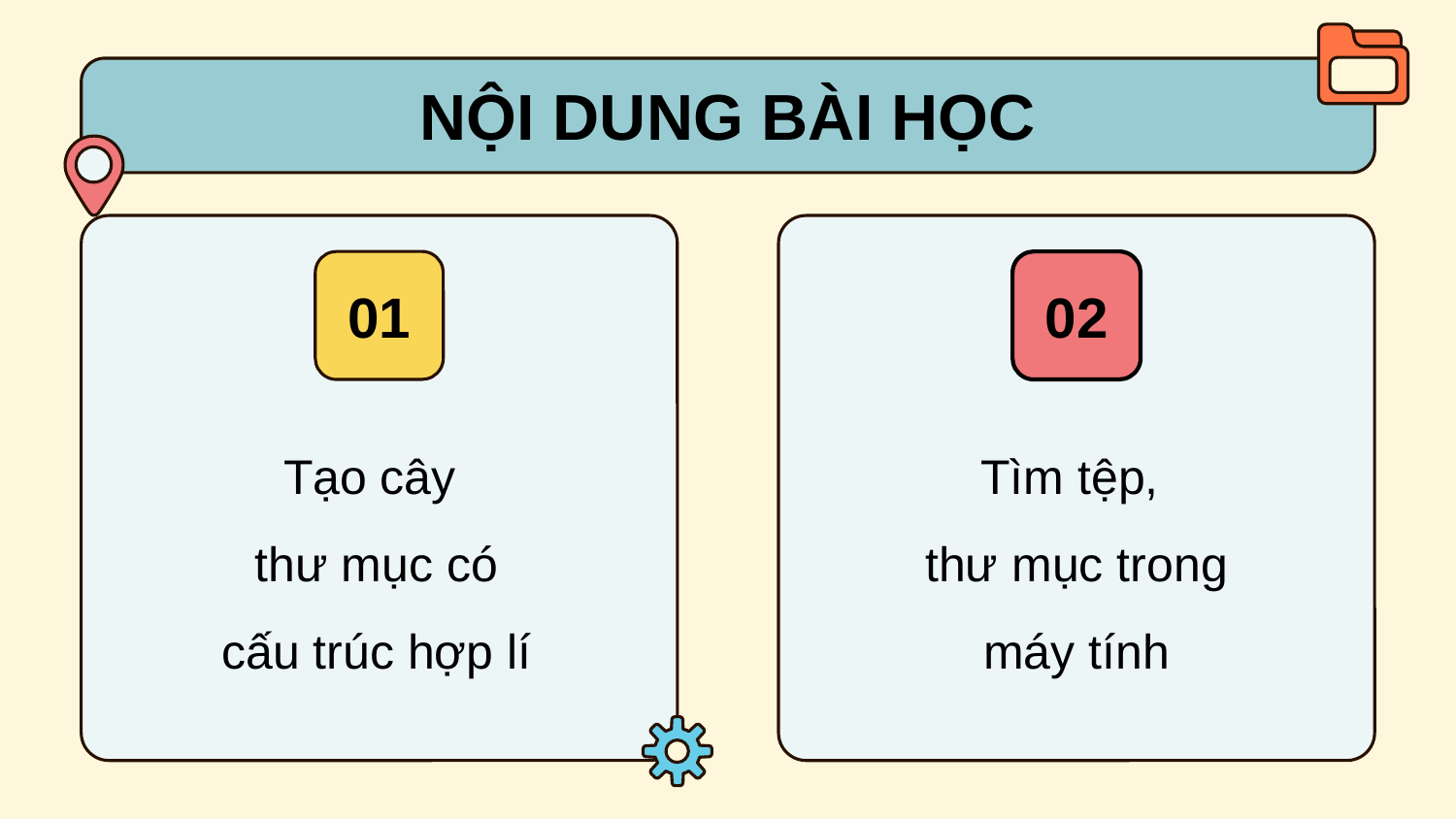

# NỘI DUNG BÀI HỌC

01
02
Tạo cây
thư mục có cấu trúc hợp lí
Tìm tệp,
thư mục trong máy tính